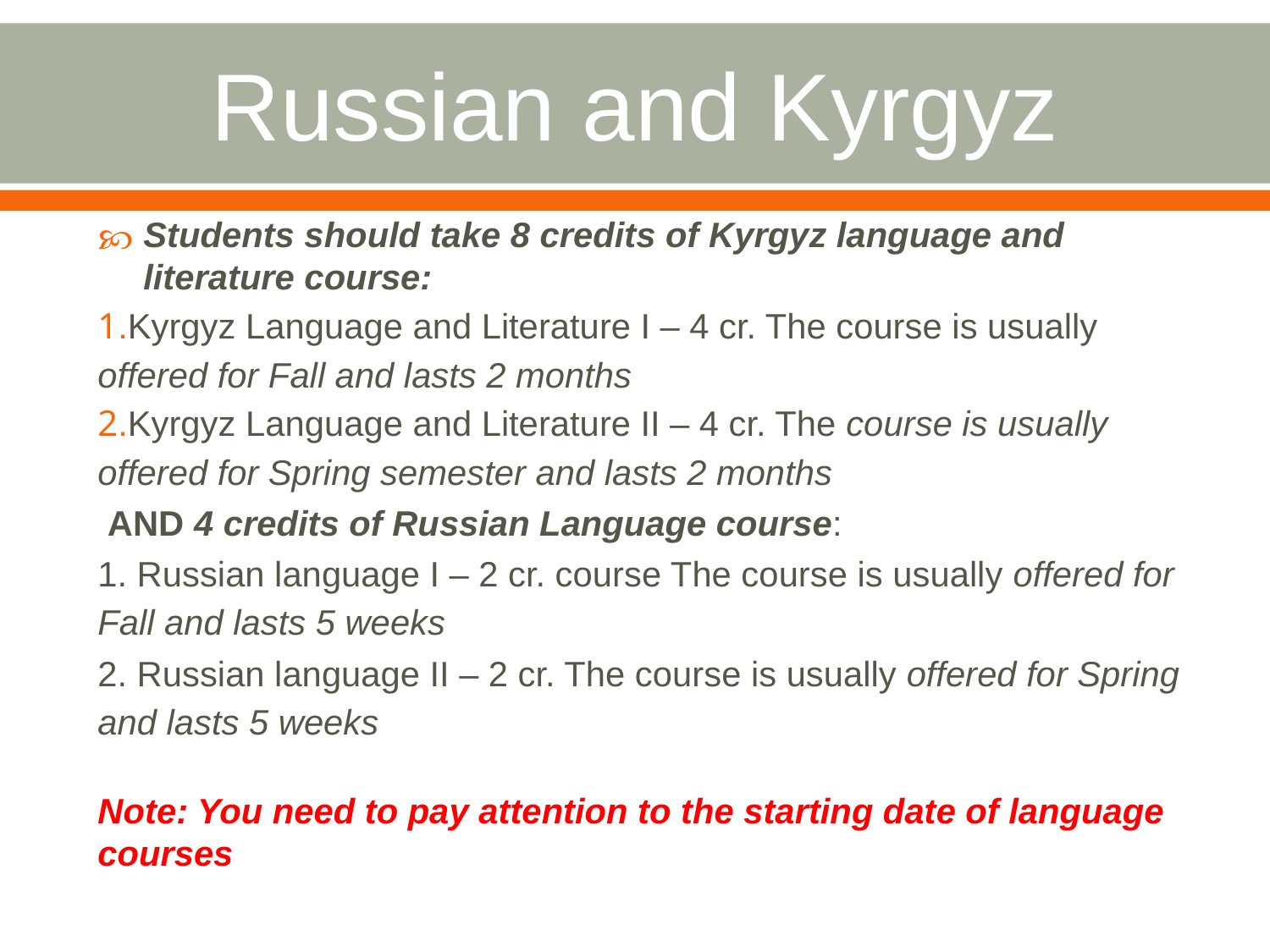

# Russian and Kyrgyz
Students should take 8 credits of Kyrgyz language and literature course:
1.Kyrgyz Language and Literature I – 4 cr. The course is usually offered for Fall and lasts 2 months
2.Kyrgyz Language and Literature II – 4 cr. The course is usually offered for Spring semester and lasts 2 months
 AND 4 credits of Russian Language course:
1. Russian language I – 2 cr. course The course is usually offered for Fall and lasts 5 weeks
2. Russian language II – 2 cr. The course is usually offered for Spring and lasts 5 weeks

Note: You need to pay attention to the starting date of language courses